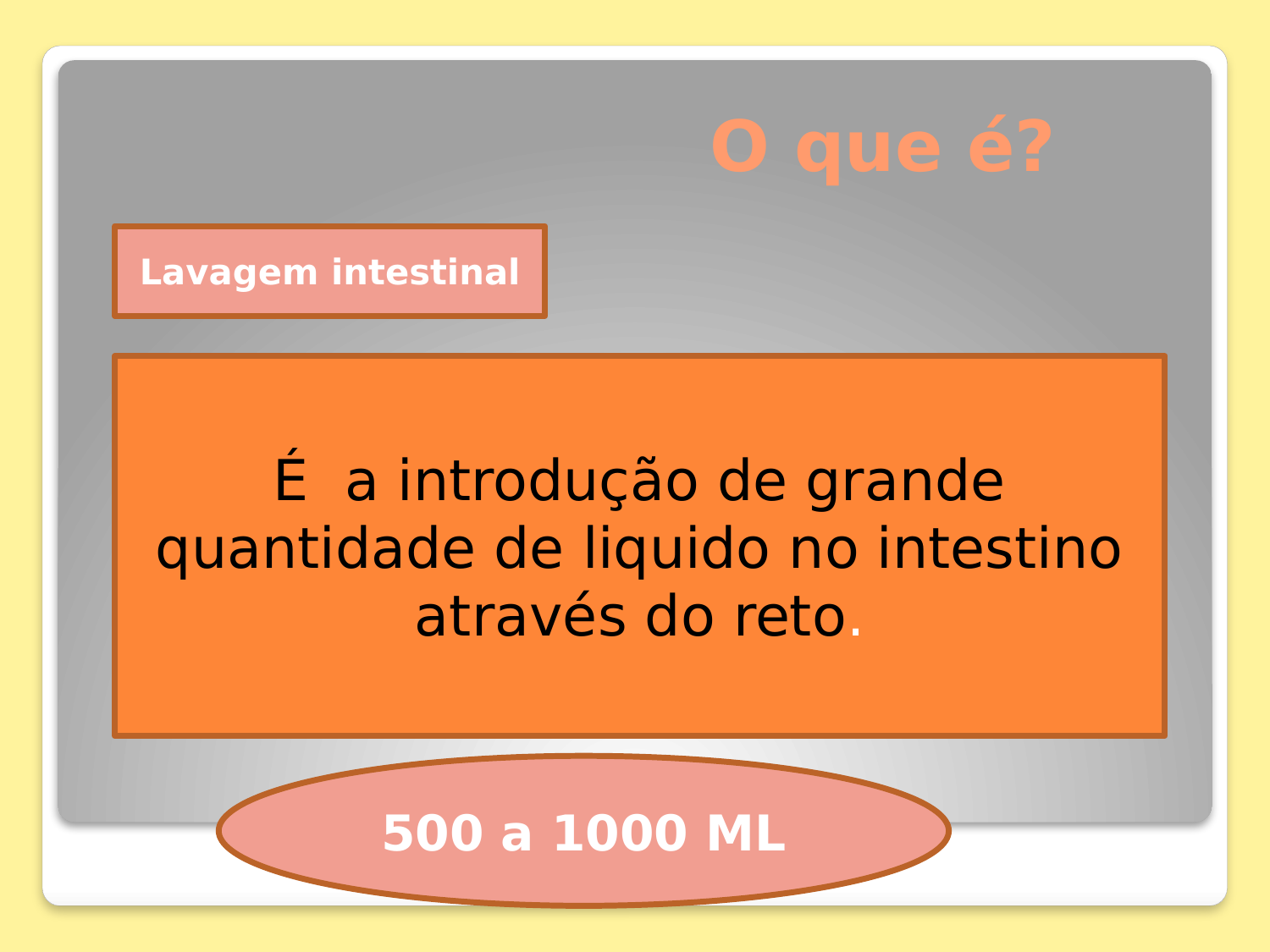

# O que é?
Lavagem intestinal
É  a introdução de grande quantidade de liquido no intestino através do reto.
500 a 1000 ML